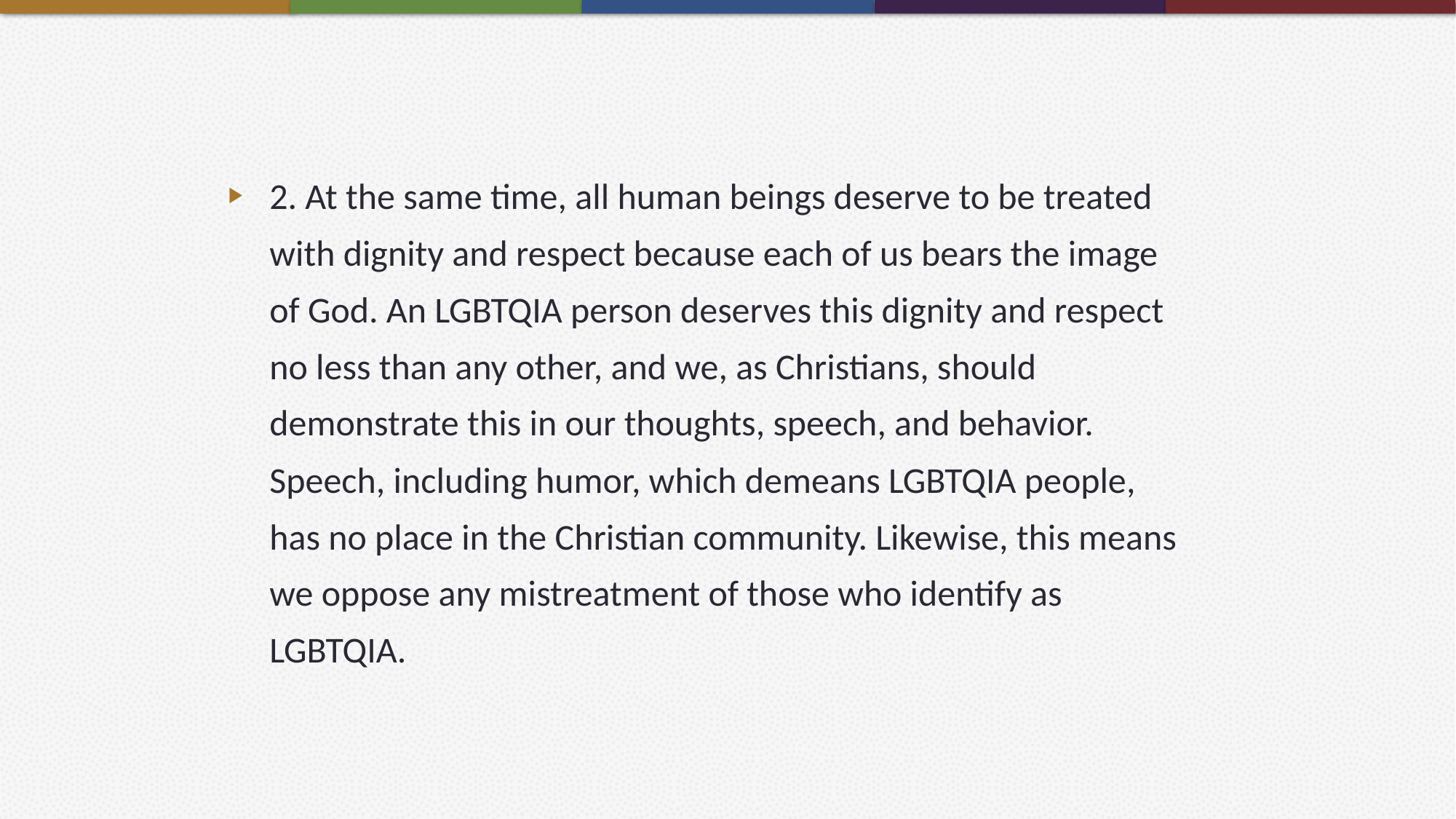

2. At the same time, all human beings deserve to be treated with dignity and respect because each of us bears the image of God. An LGBTQIA person deserves this dignity and respect no less than any other, and we, as Christians, should demonstrate this in our thoughts, speech, and behavior. Speech, including humor, which demeans LGBTQIA people, has no place in the Christian community. Likewise, this means we oppose any mistreatment of those who identify as LGBTQIA.